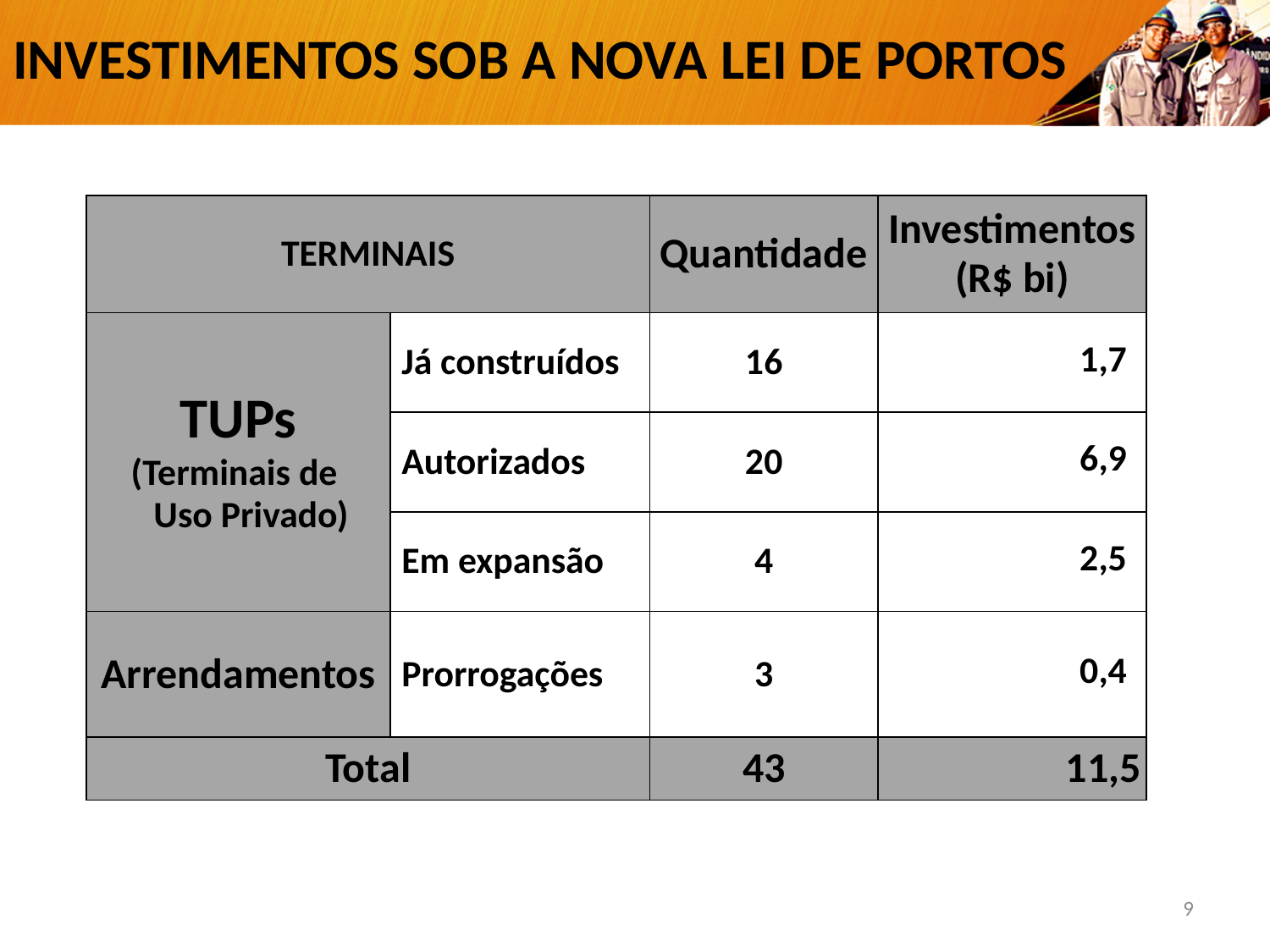

# INVESTIMENTOS SOB A NOVA LEI DE PORTOS
| TERMINAIS |  | Quantidade | Investimentos (R$ bi) |
| --- | --- | --- | --- |
| TUPs (Terminais de Uso Privado) | Já construídos | 16 | 1,7 |
|  | Autorizados | 20 | 6,9 |
|  | Em expansão | 4 | 2,5 |
| Arrendamentos | Prorrogações | 3 | 0,4 |
| Total |  | 43 | 11,5 |
9